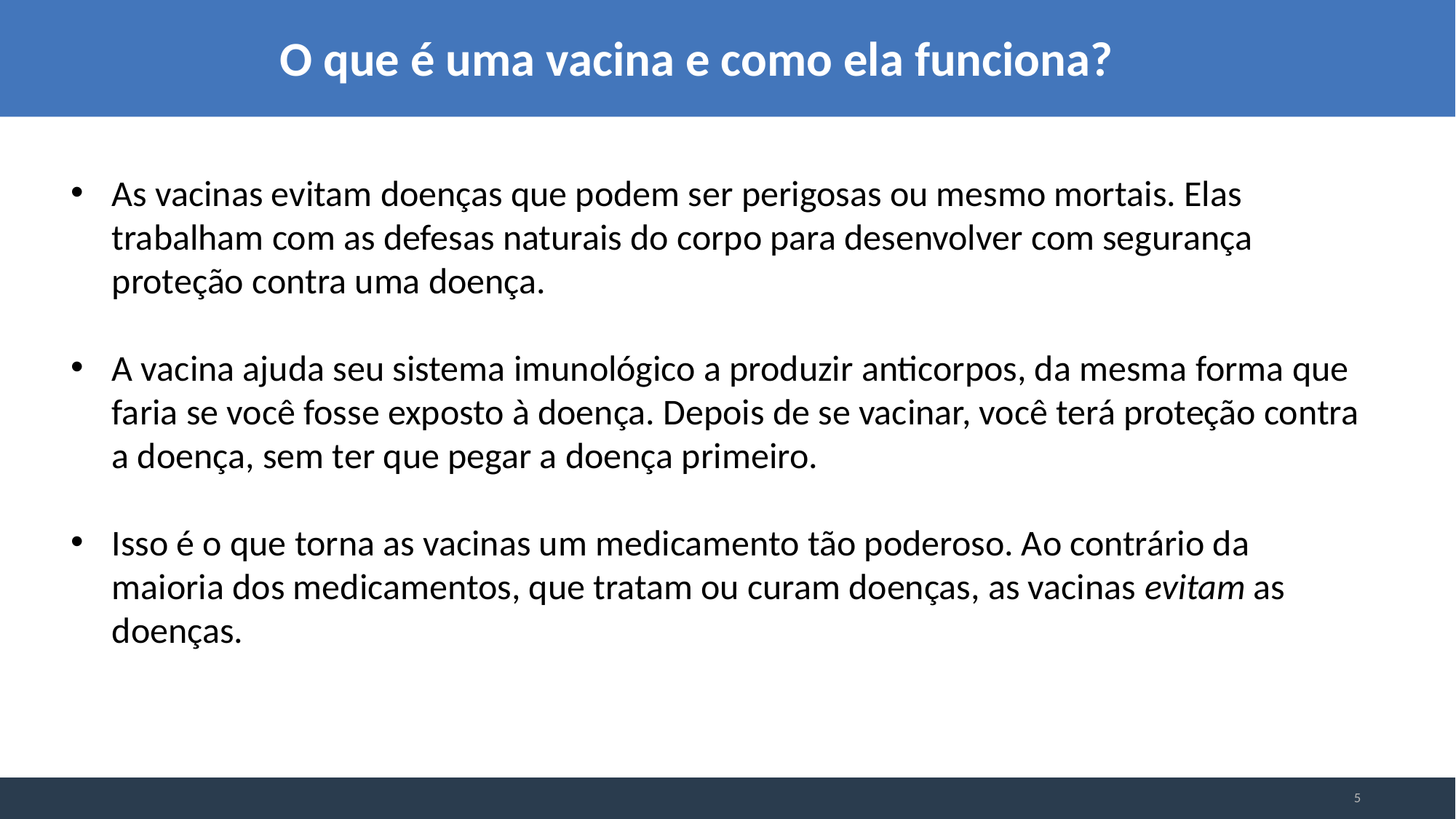

O que é uma vacina e como ela funciona?
As vacinas evitam doenças que podem ser perigosas ou mesmo mortais. Elas trabalham com as defesas naturais do corpo para desenvolver com segurança proteção contra uma doença.

A vacina ajuda seu sistema imunológico a produzir anticorpos, da mesma forma que faria se você fosse exposto à doença. Depois de se vacinar, você terá proteção contra a doença, sem ter que pegar a doença primeiro.

Isso é o que torna as vacinas um medicamento tão poderoso. Ao contrário da maioria dos medicamentos, que tratam ou curam doenças, as vacinas evitam as doenças.

5